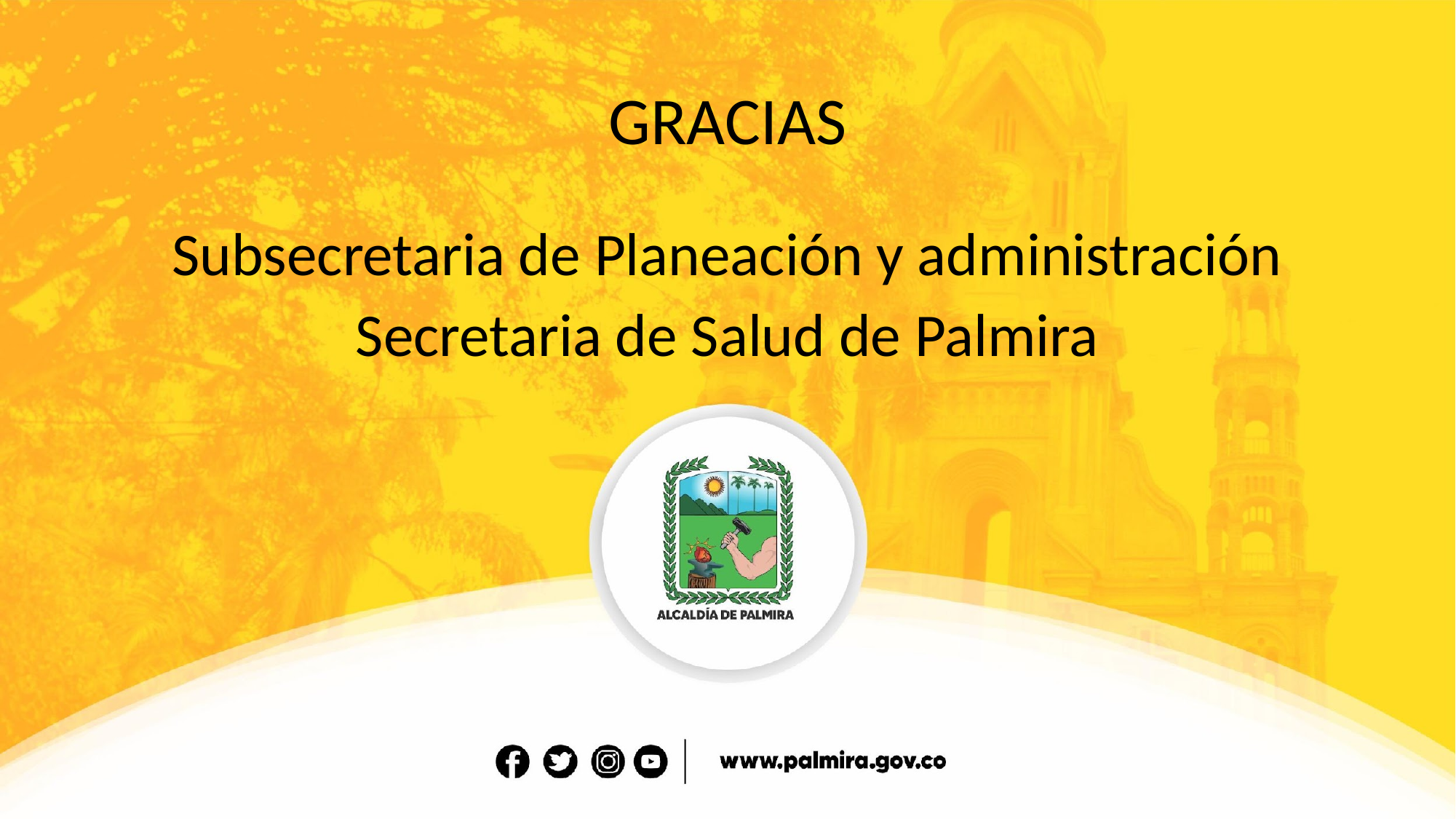

# GRACIAS
Subsecretaria de Planeación y administración
Secretaria de Salud de Palmira